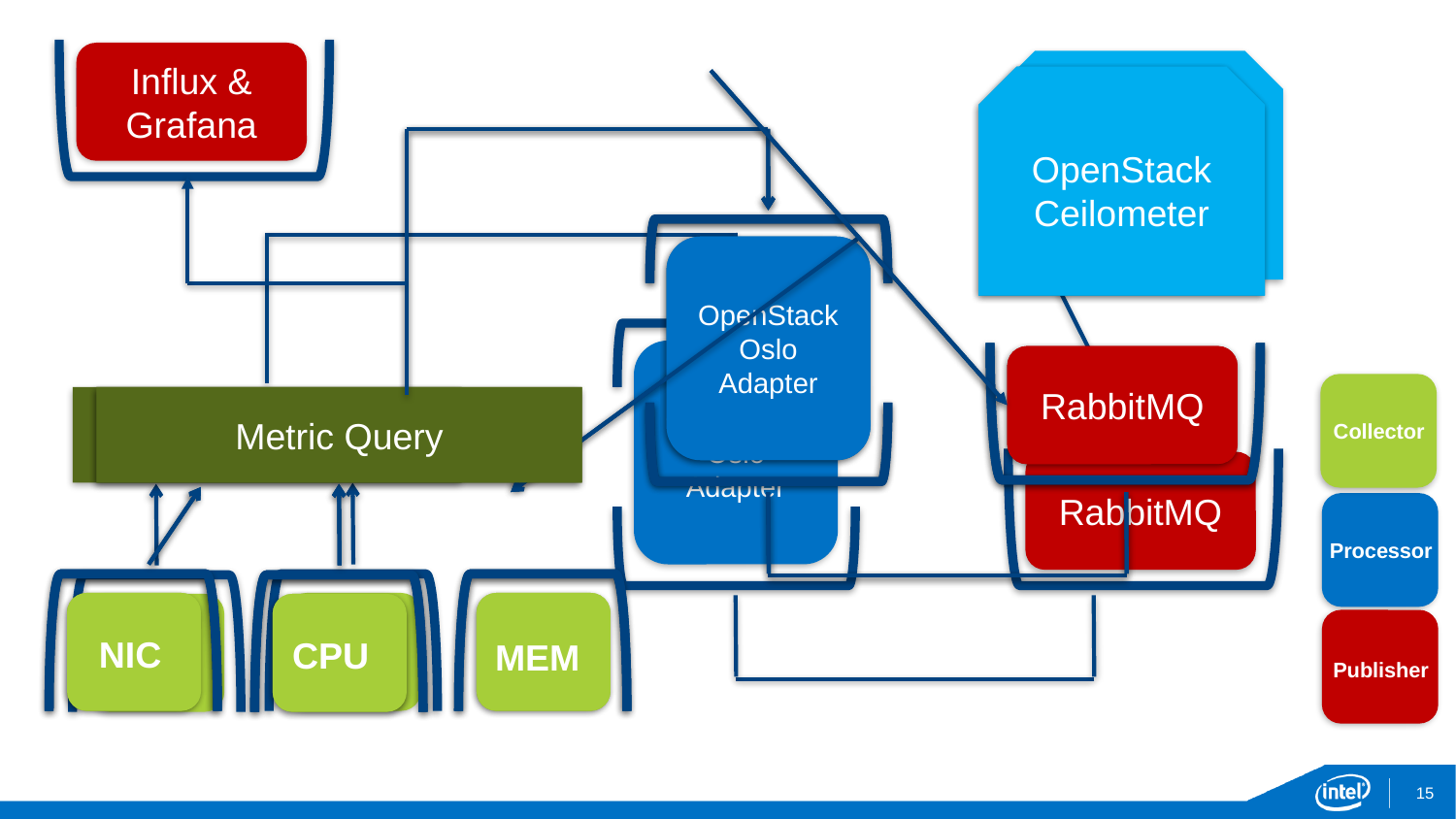

Influx &
Grafana
OpenStack
Ceilometer

OpenStack
Oslo
Adapter

RabbitMQ
Metric Query

NIC
CPU
MEM
OpenStack
Ceilometer

OpenStack
Oslo
Adapter

Publisher
Metric Query

RabbitMQ

CPU
MEM
# Example
OpenStack
Ceilometer

OpenStack
Oslo
Adapter

RabbitMQ
Metric Query

NIC
CPU
MEM

Collector

Processor

Publisher
15